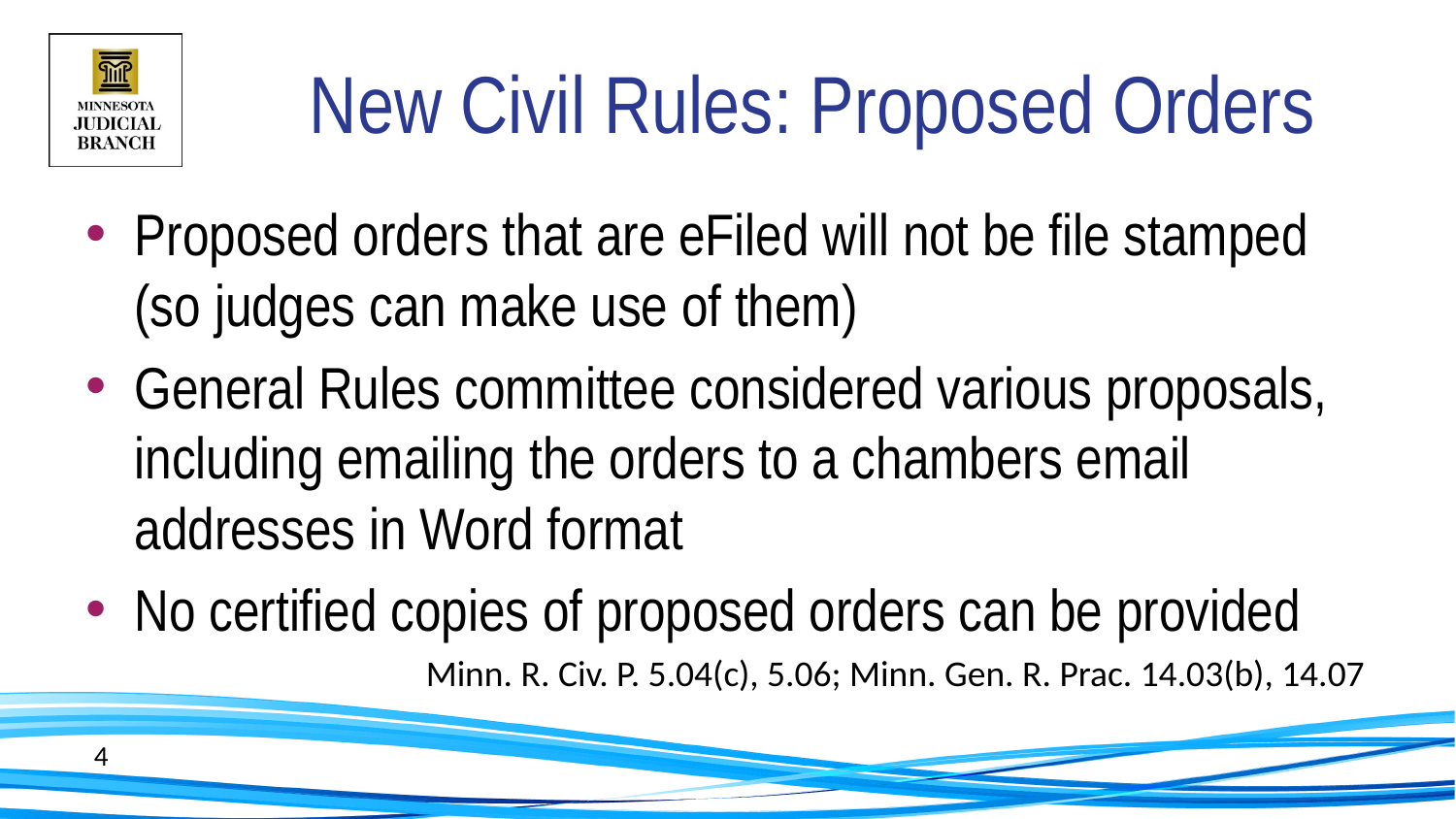

# New Civil Rules: Proposed Orders
Proposed orders that are eFiled will not be file stamped (so judges can make use of them)
General Rules committee considered various proposals, including emailing the orders to a chambers email addresses in Word format
No certified copies of proposed orders can be provided
	Minn. R. Civ. P. 5.04(c), 5.06; Minn. Gen. R. Prac. 14.03(b), 14.07

4